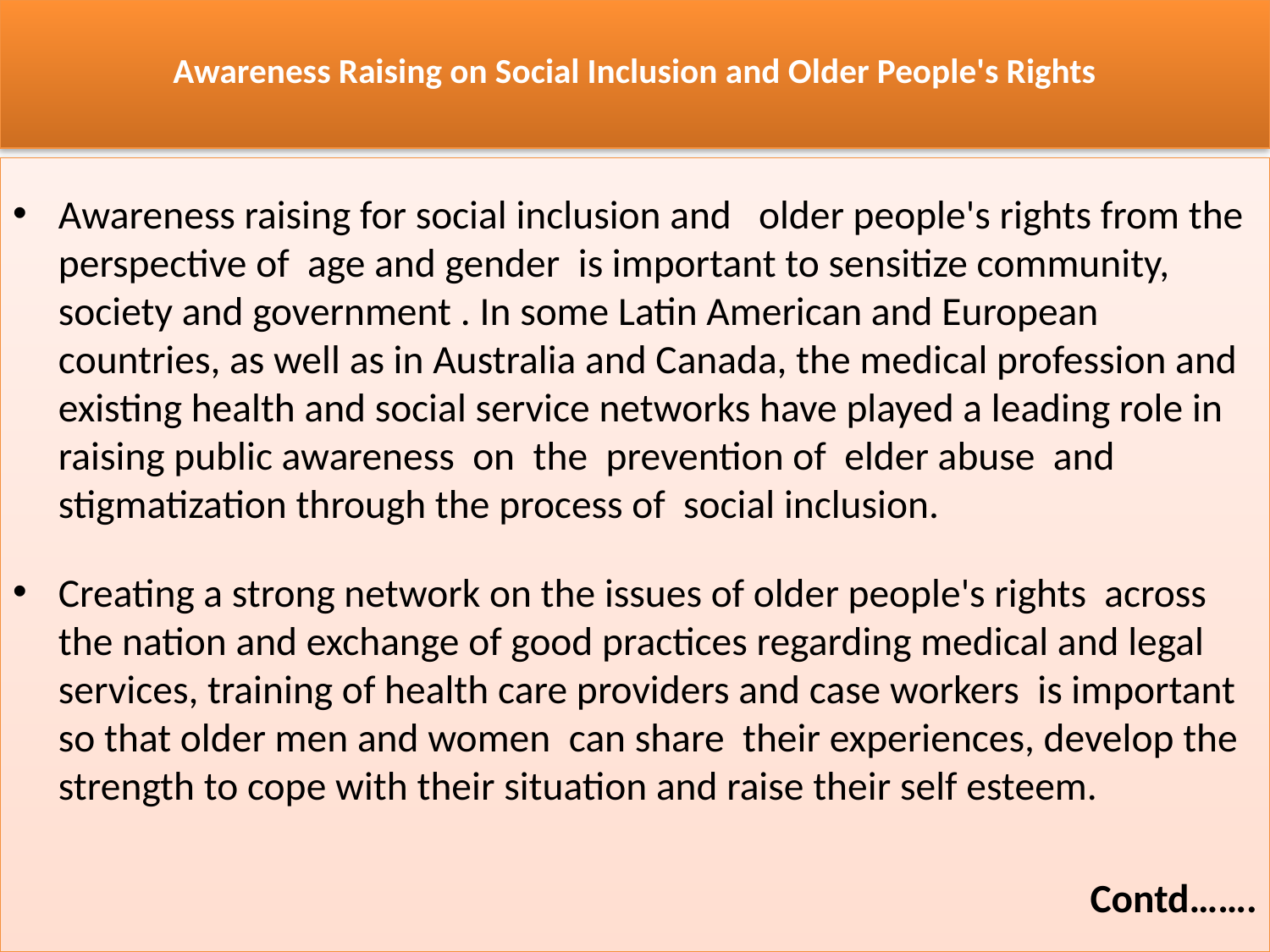

# Awareness Raising on Social Inclusion and Older People's Rights

Awareness raising for social inclusion and   older people's rights from the perspective of  age and gender  is important to sensitize community, society and government . In some Latin American and European countries, as well as in Australia and Canada, the medical profession and existing health and social service networks have played a leading role in raising public awareness  on  the  prevention of  elder abuse  and stigmatization through the process of  social inclusion.

Creating a strong network on the issues of older people's rights  across the nation and exchange of good practices regarding medical and legal services, training of health care providers and case workers  is important so that older men and women  can share  their experiences, develop the strength to cope with their situation and raise their self esteem.

Contd…….